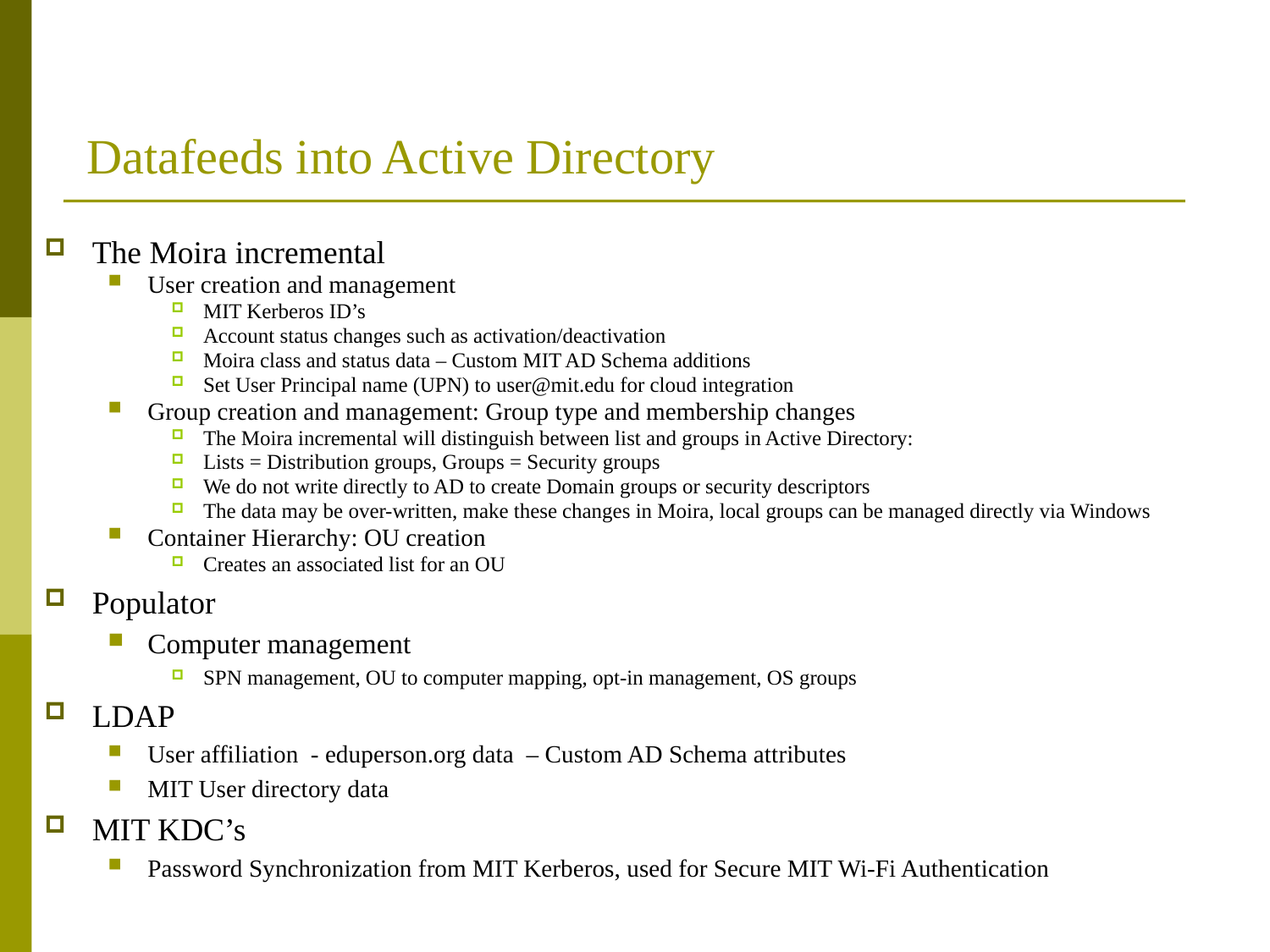

# Datafeeds into Active Directory
The Moira incremental
User creation and management
MIT Kerberos ID’s
Account status changes such as activation/deactivation
Moira class and status data – Custom MIT AD Schema additions
Set User Principal name (UPN) to user@mit.edu for cloud integration
Group creation and management: Group type and membership changes
The Moira incremental will distinguish between list and groups in Active Directory:
Lists = Distribution groups, Groups = Security groups
We do not write directly to AD to create Domain groups or security descriptors
The data may be over-written, make these changes in Moira, local groups can be managed directly via Windows
Container Hierarchy: OU creation
Creates an associated list for an OU
Populator
Computer management
SPN management, OU to computer mapping, opt-in management, OS groups
LDAP
User affiliation  - eduperson.org data  – Custom AD Schema attributes
MIT User directory data
MIT KDC’s
Password Synchronization from MIT Kerberos, used for Secure MIT Wi-Fi Authentication